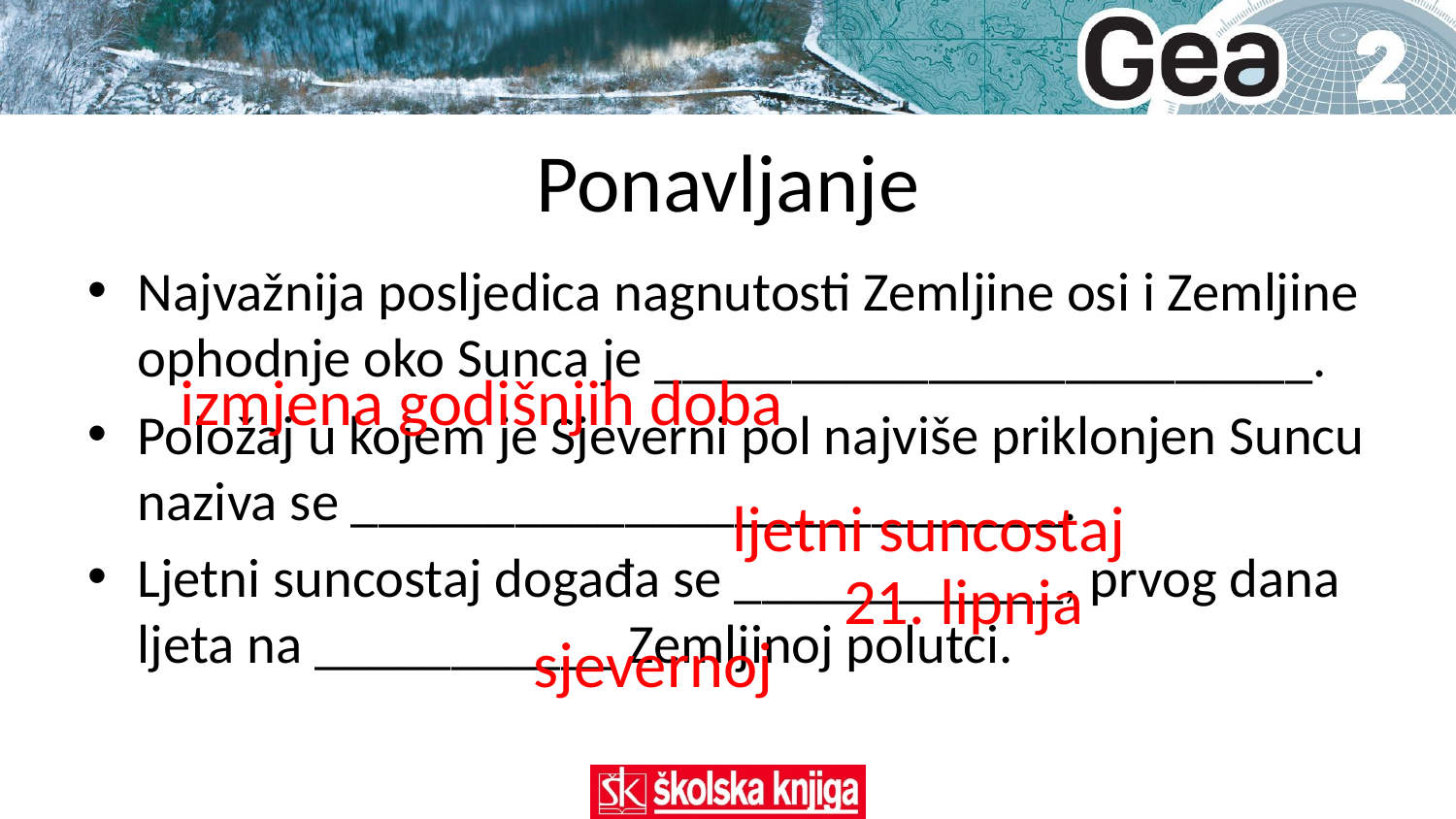

# Ponavljanje
Najvažnija posljedica nagnutosti Zemljine osi i Zemljine ophodnje oko Sunca je ________________________.
Položaj u kojem je Sjeverni pol najviše priklonjen Suncu naziva se __________________________.
Ljetni suncostaj događa se ____________, prvog dana ljeta na ___________ Zemljinoj polutci.

izmjena godišnjih doba
ljetni suncostaj
21. lipnja
sjevernoj